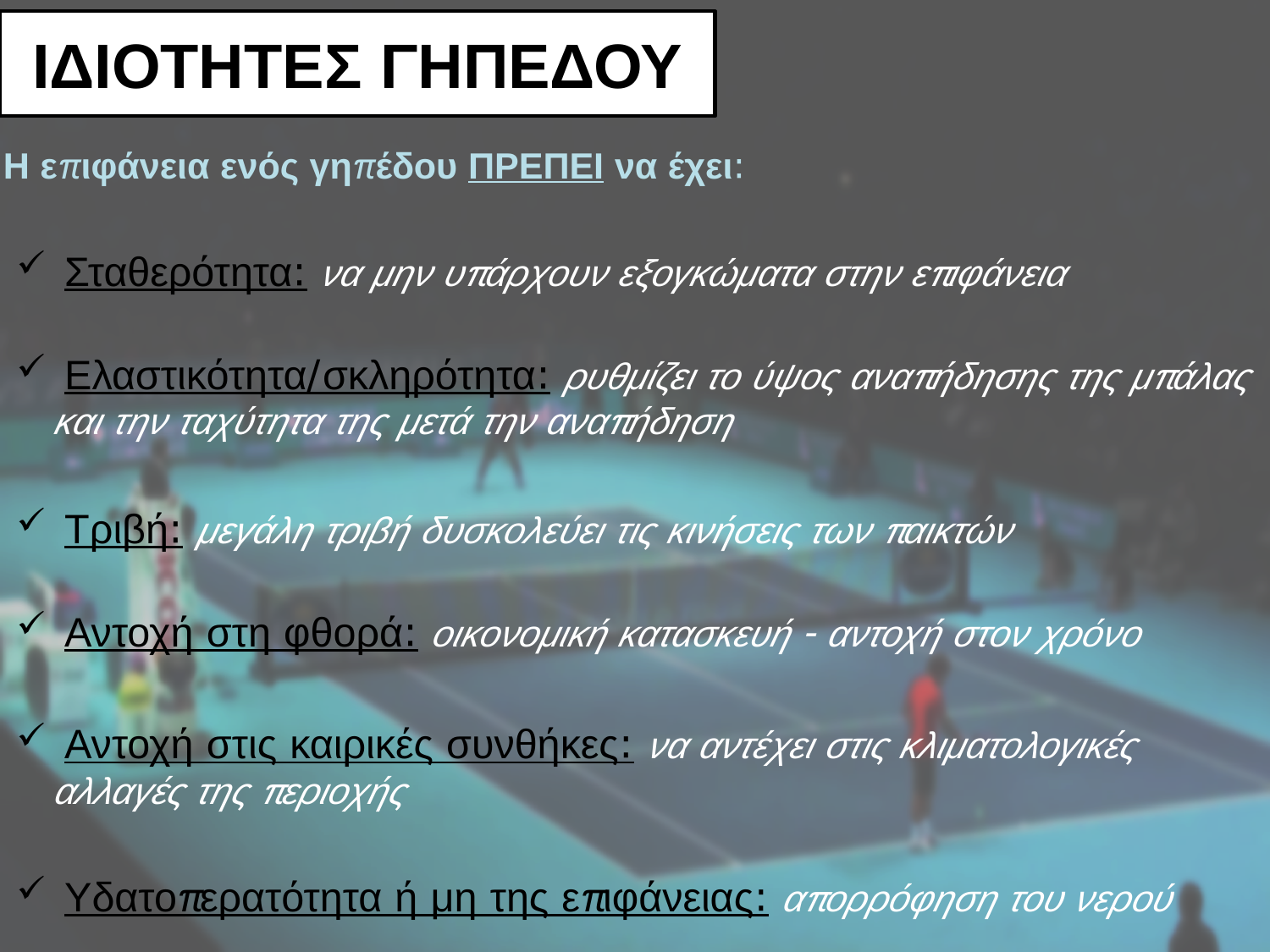

# ΙΔΙΟΤΗΤΕΣ ΓΗΠΕΔΟΥ
    Η επιφάνεια ενός γηπέδου ΠΡΕΠΕΙ να έχει:

 Σταθερότητα: να μην υπάρχουν εξογκώματα στην επιφάνεια

 Ελαστικότητα/σκληρότητα: ρυθμίζει το ύψος αναπήδησης της μπάλας και την ταχύτητα της μετά την αναπήδηση

 Τριβή: μεγάλη τριβή δυσκολεύει τις κινήσεις των παικτών

 Αντοχή στη φθορά: οικονομική κατασκευή - αντοχή στον χρόνο

 Αντοχή στις καιρικές συνθήκες: να αντέχει στις κλιματολογικές αλλαγές της περιοχής

 Υδατοπερατότητα ή μη της επιφάνειας: απορρόφηση του νερού